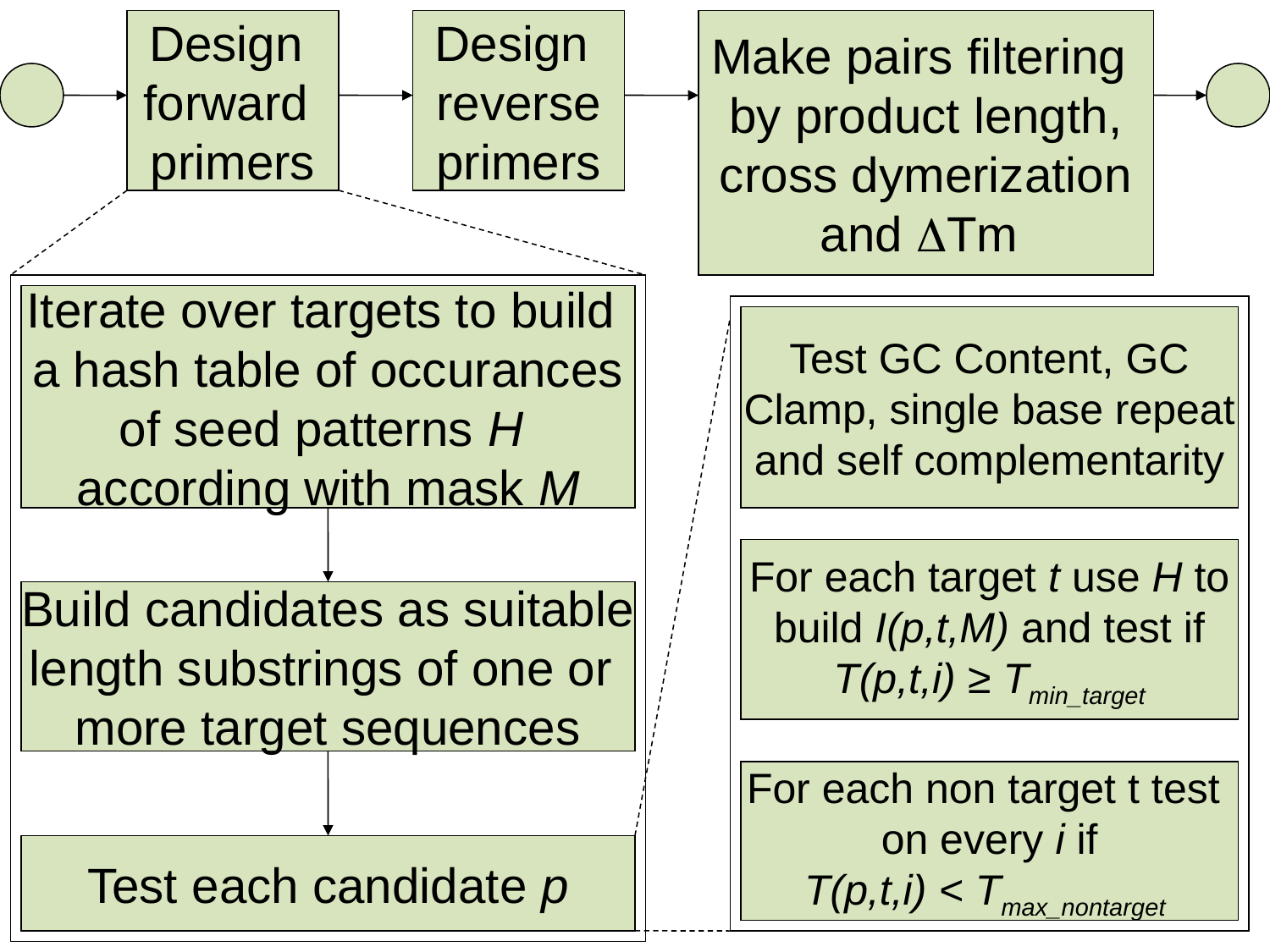

Design
forward
primers
Design
reverse
primers
Make pairs filtering
by product length,
cross dymerization
and ΔTm

Iterate over targets to build
a hash table of occurances
of seed patterns H
according with mask M

Test GC Content, GC
Clamp, single base repeat
and self complementarity

For each target t use H to
build I(p,t,M) and test if
T(p,t,i) ≥ Tmin_target
Build candidates as suitable
length substrings of one or
more target sequences

For each non target t test
on every i if
T(p,t,i) < Tmax_nontarget
Test each candidate p